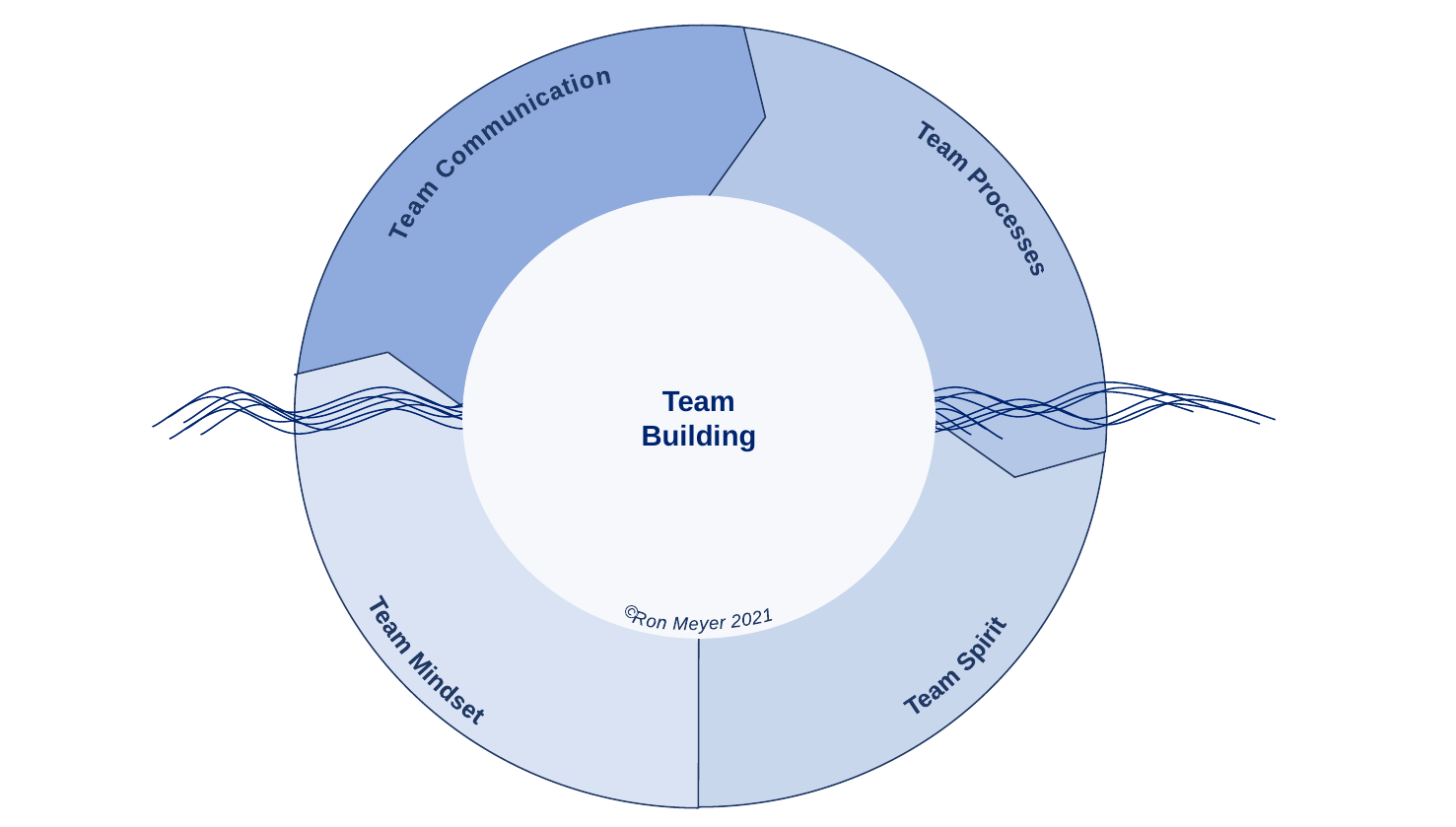

Team Communication

Team Processes
Team
Building

Team Mindset
Team Spirit
©Ron Meyer 2021